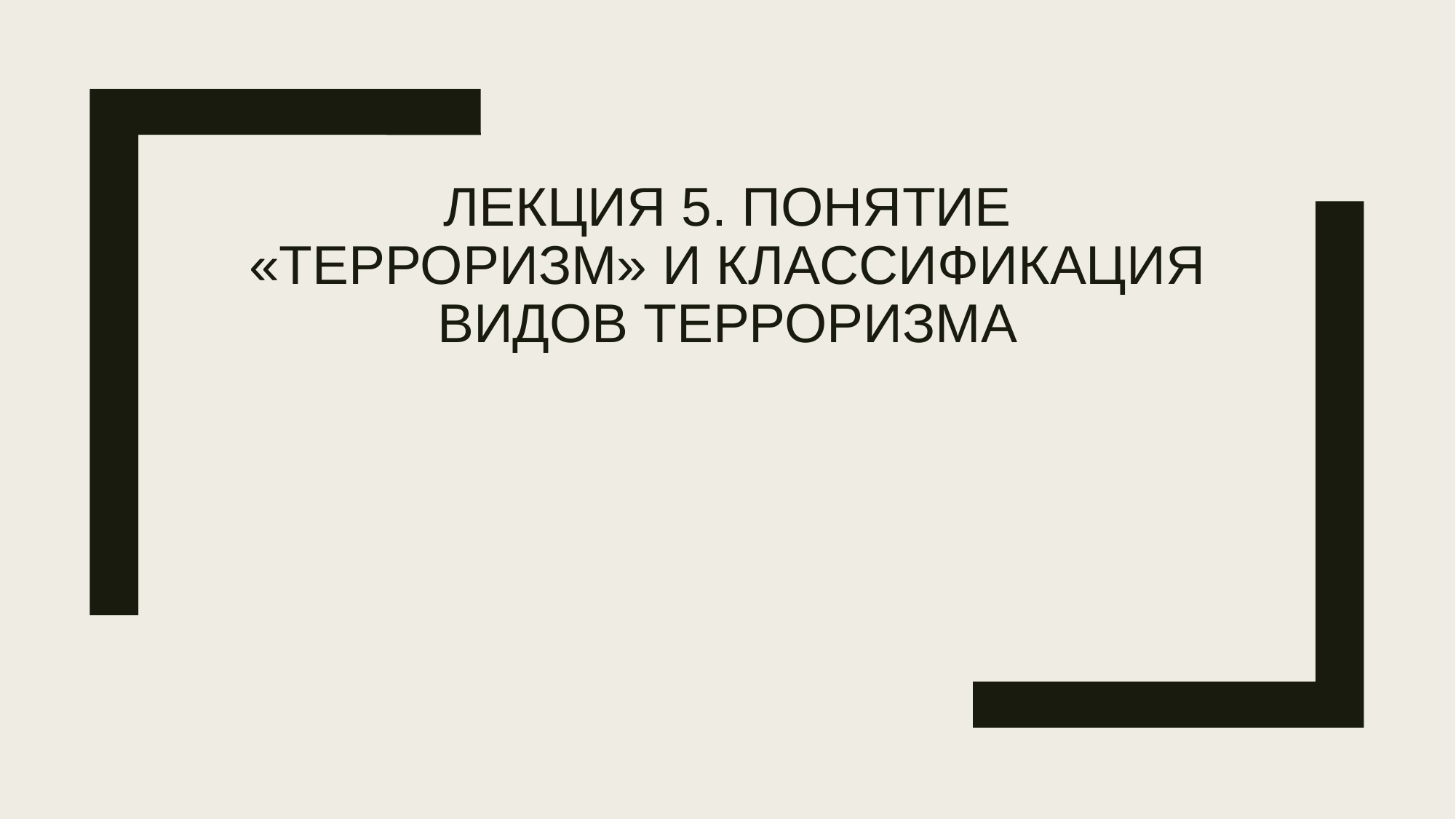

# Лекция 5. Понятие «терроризм» и классификация видов терроризма